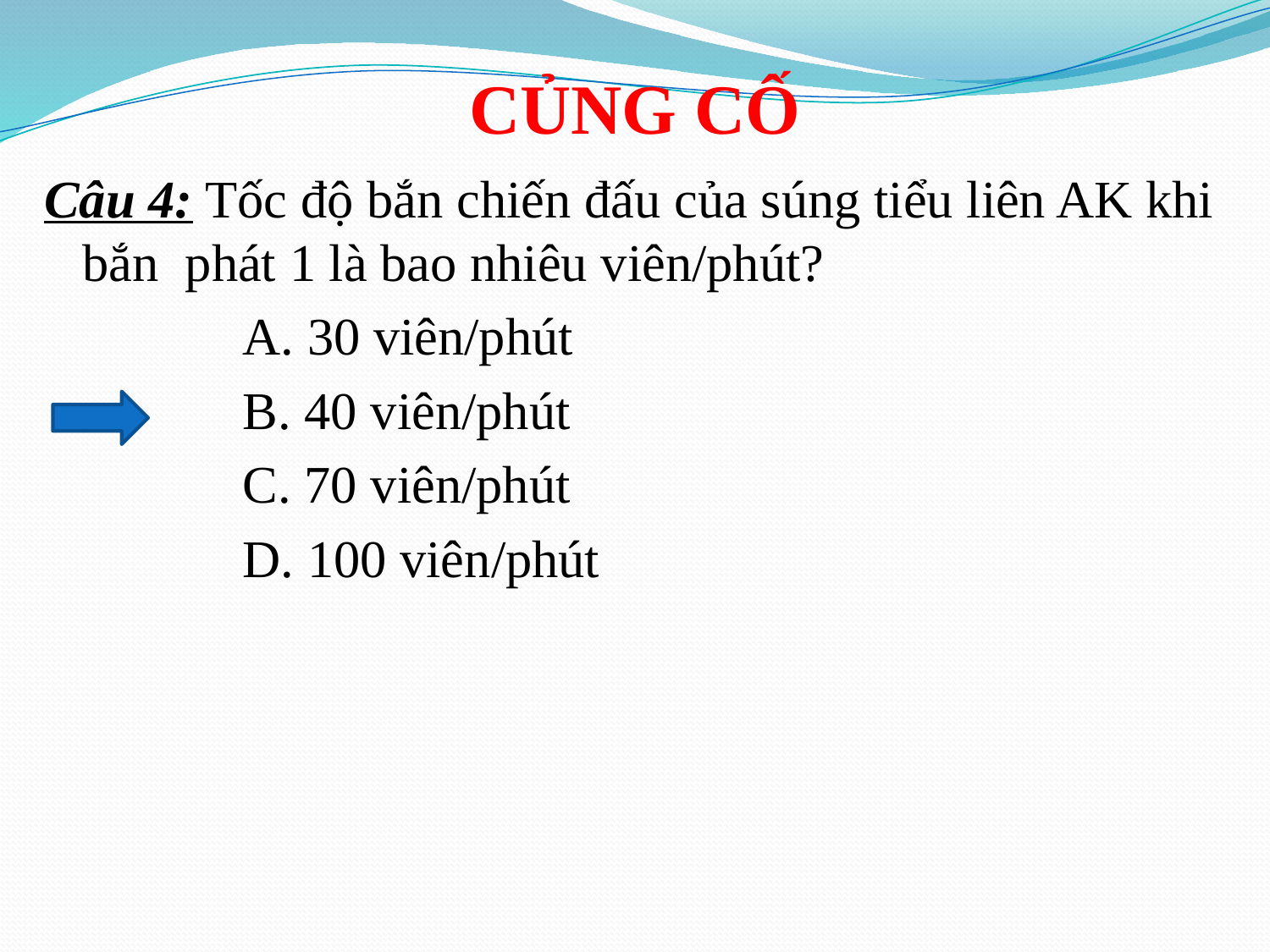

# CỦNG CỐ
Câu 4: Tốc độ bắn chiến đấu của súng tiểu liên AK khi bắn  phát 1 là bao nhiêu viên/phút?
		A. 30 viên/phút
		B. 40 viên/phút
		C. 70 viên/phút
		D. 100 viên/phút